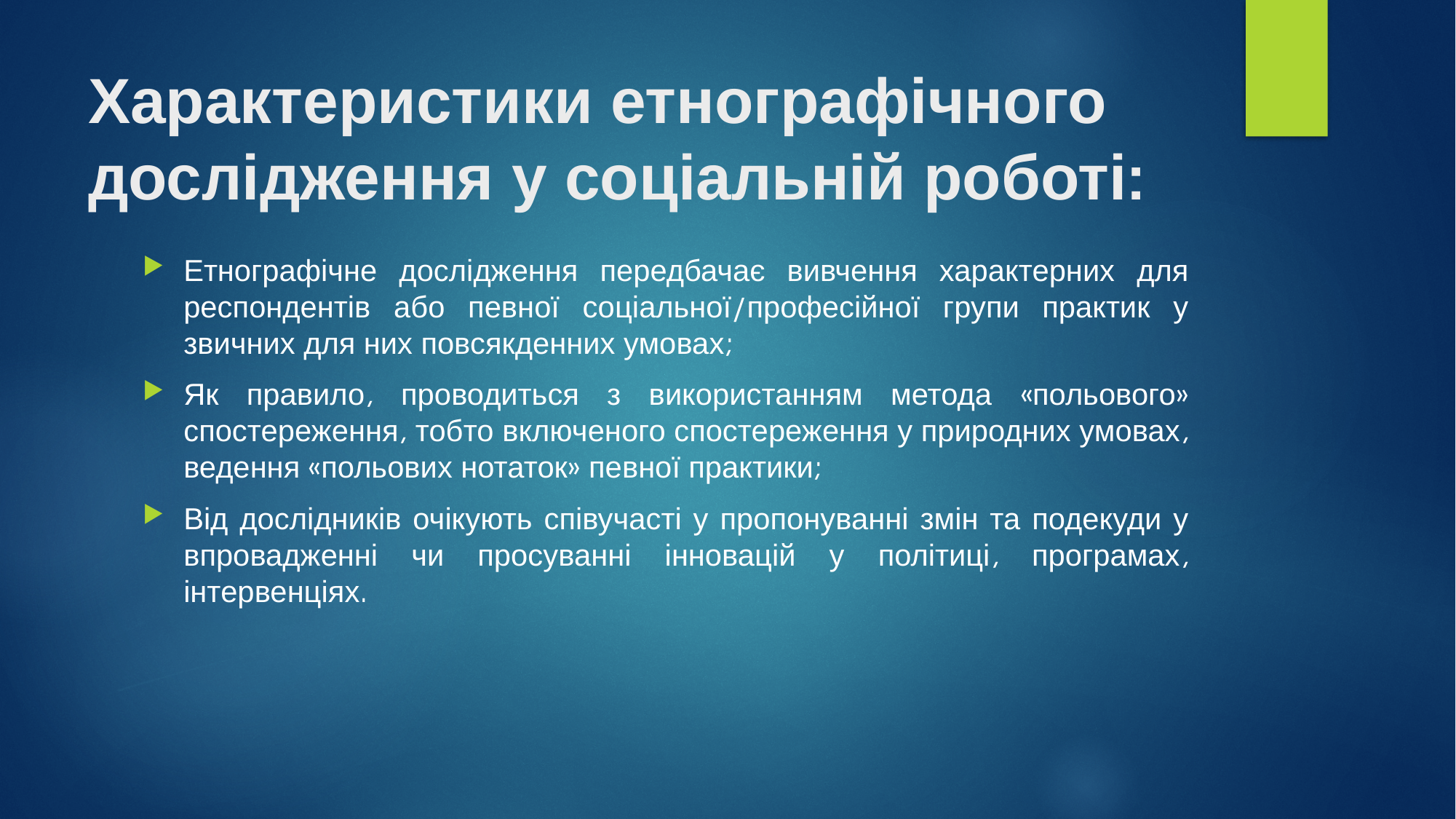

# Характеристики етнографічного дослідження у соціальній роботі:
Етнографічне дослідження передбачає вивчення характерних для респондентів або певної соціальної/професійної групи практик у звичних для них повсякденних умовах;
Як правило, проводиться з використанням метода «польового» спостереження, тобто включеного спостереження у природних умовах, ведення «польових нотаток» певної практики;
Від дослідників очікують співучасті у пропонуванні змін та подекуди у впровадженні чи просуванні інновацій у політиці, програмах, інтервенціях.